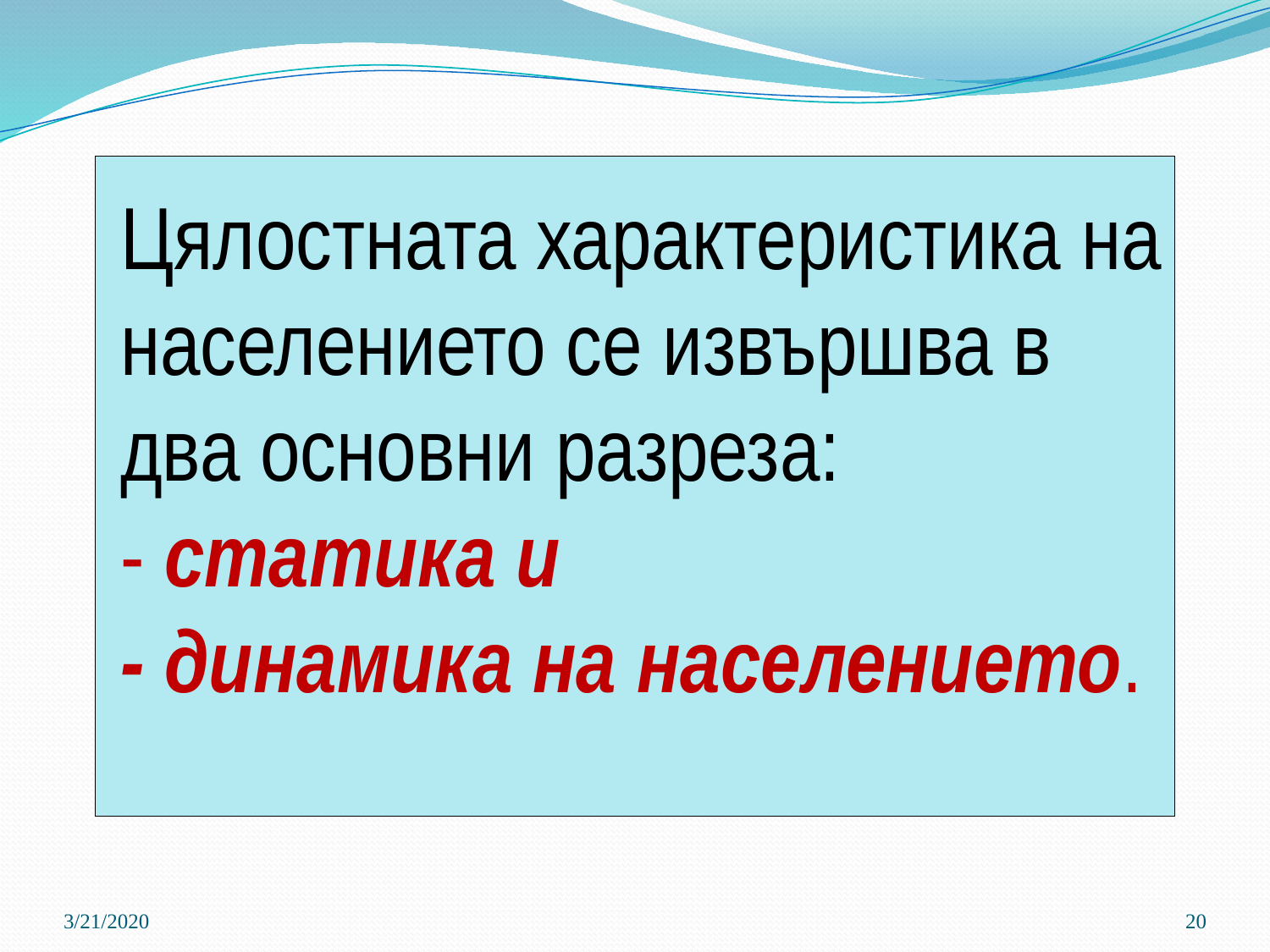

# Цялостната характеристика на населението се извършва в два основни разреза: - статика и - динамика на населението.
3/21/2020
20